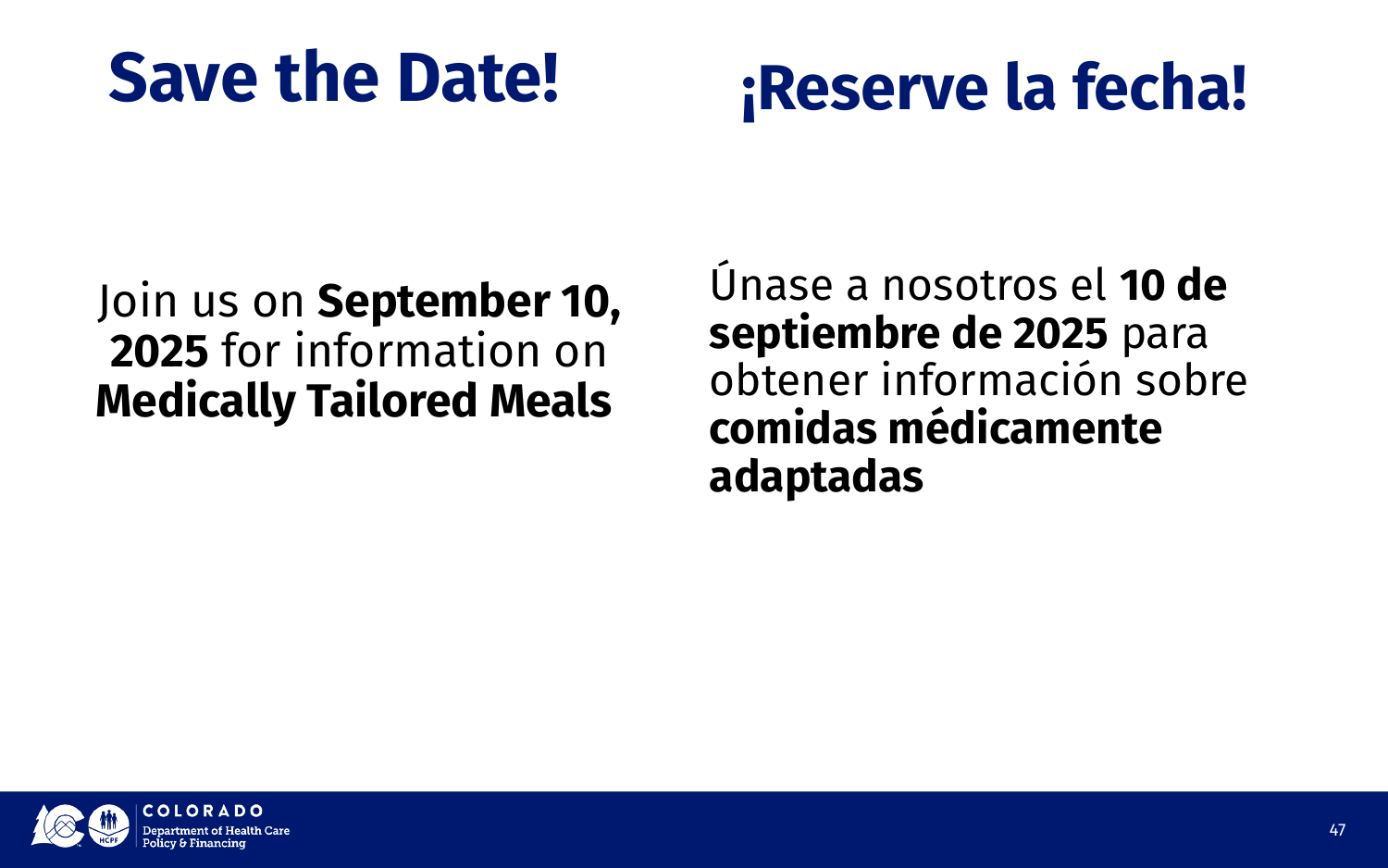

# Save the Date!
¡Reserve la fecha!

Join us on September 10, 2025 for information on Medically Tailored Meals
Únase a nosotros el 10 de septiembre de 2025 para obtener información sobre comidas médicamente adaptadas
47